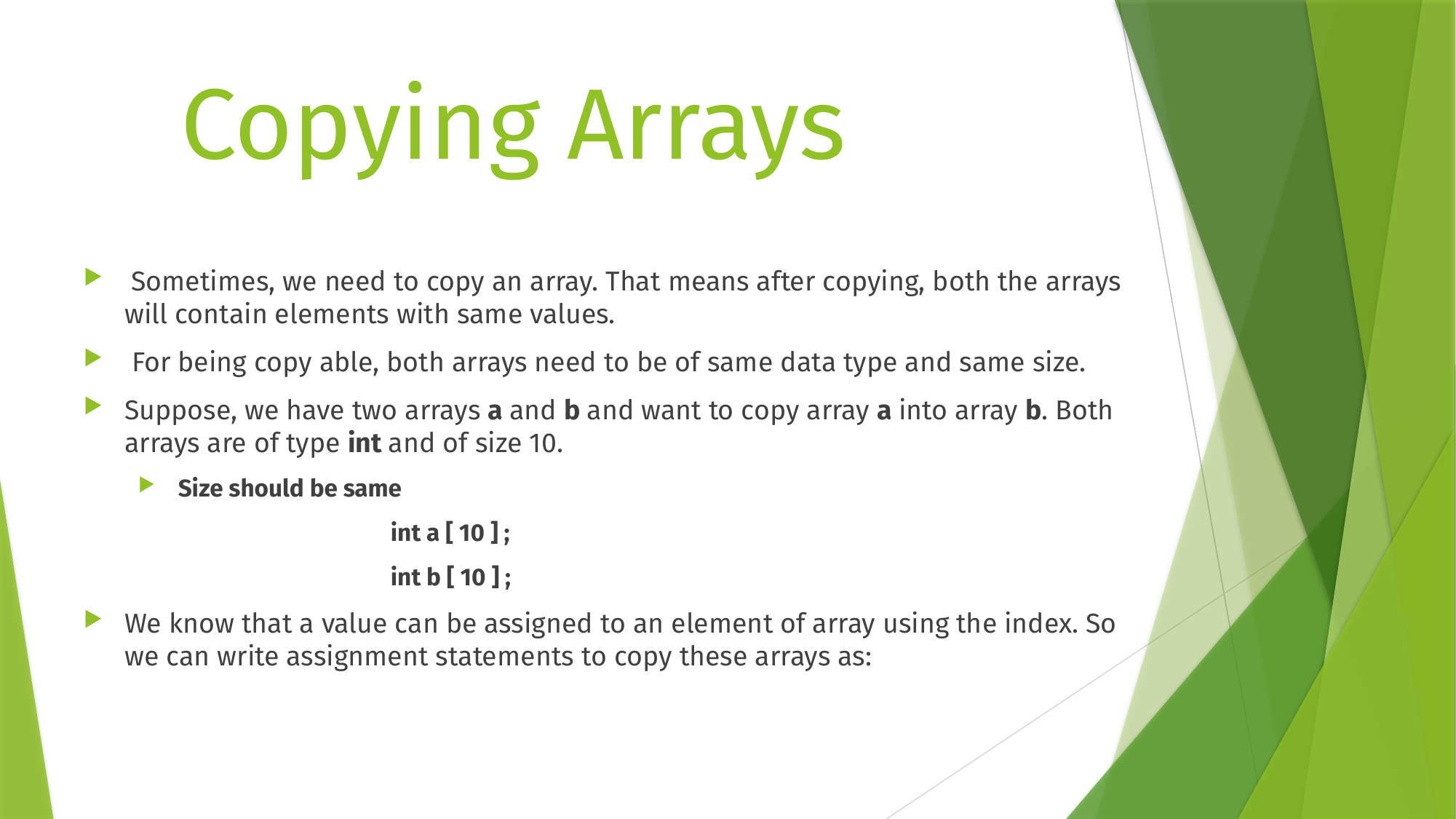

# Copying Arrays

 Sometimes, we need to copy an array. That means after copying, both the arrays will contain elements with same values.
 For being copy able, both arrays need to be of same data type and same size.
Suppose, we have two arrays a and b and want to copy array a into array b. Both arrays are of type int and of size 10.
 Size should be same
			int a [ 10 ] ;
			int b [ 10 ] ;
We know that a value can be assigned to an element of array using the index. So we can write assignment statements to copy these arrays as: